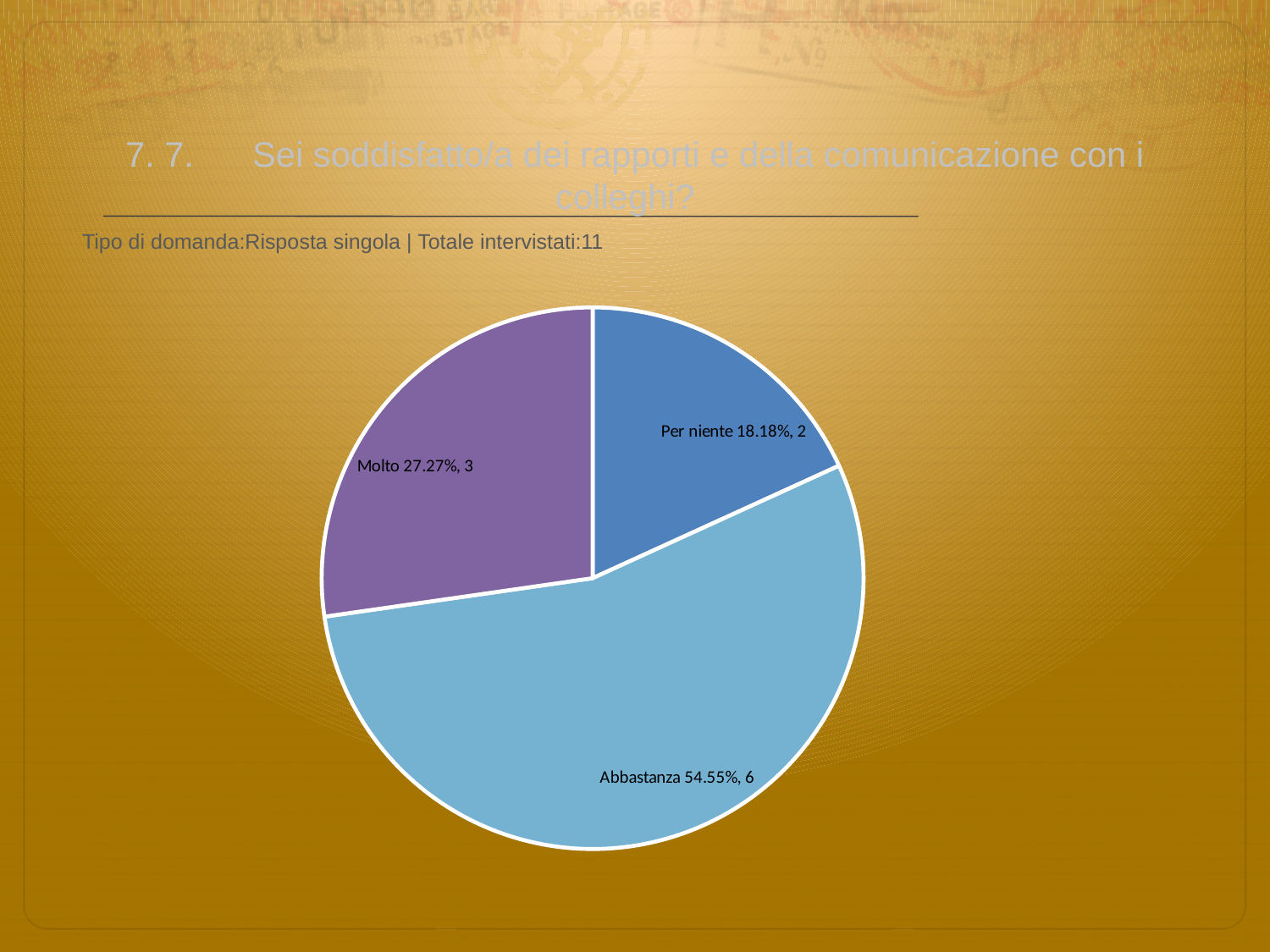

# 7. 7.	Sei soddisfatto/a dei rapporti e della comunicazione con i colleghi?
 Tipo di domanda:Risposta singola | Totale intervistati:11

### Chart

| Category | Total |
|---|---|
| Per niente | 0.18180001 |
| Poco | 0.0 |
| Abbastanza | 0.5455 |
| Molto | 0.2727 |